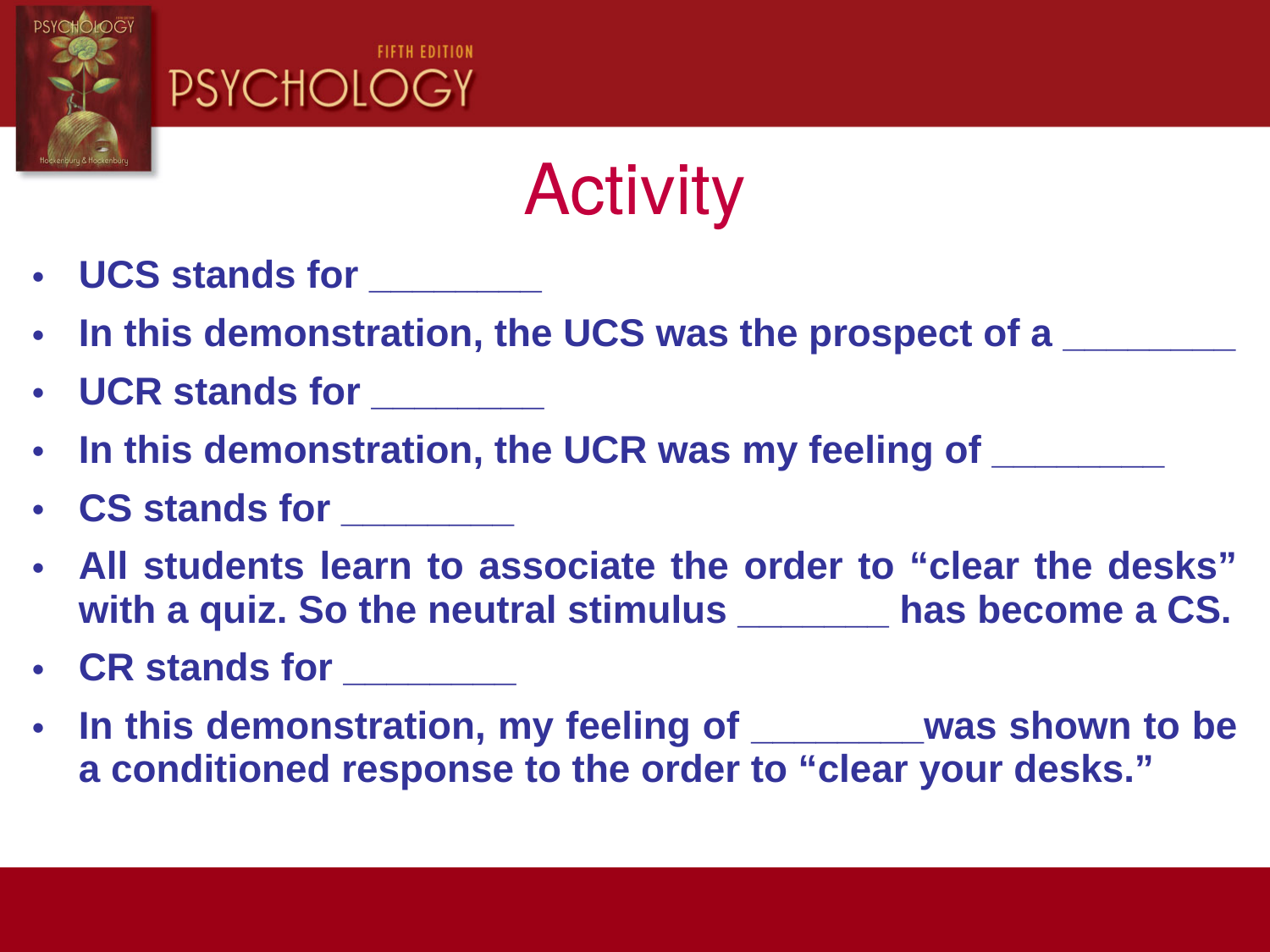

Activity
UCS stands for ________
In this demonstration, the UCS was the prospect of a ________
UCR stands for ________
In this demonstration, the UCR was my feeling of ________
CS stands for ________
All students learn to associate the order to “clear the desks” with a quiz. So the neutral stimulus _______ has become a CS.
CR stands for ________
In this demonstration, my feeling of ________was shown to be a conditioned response to the order to “clear your desks.”